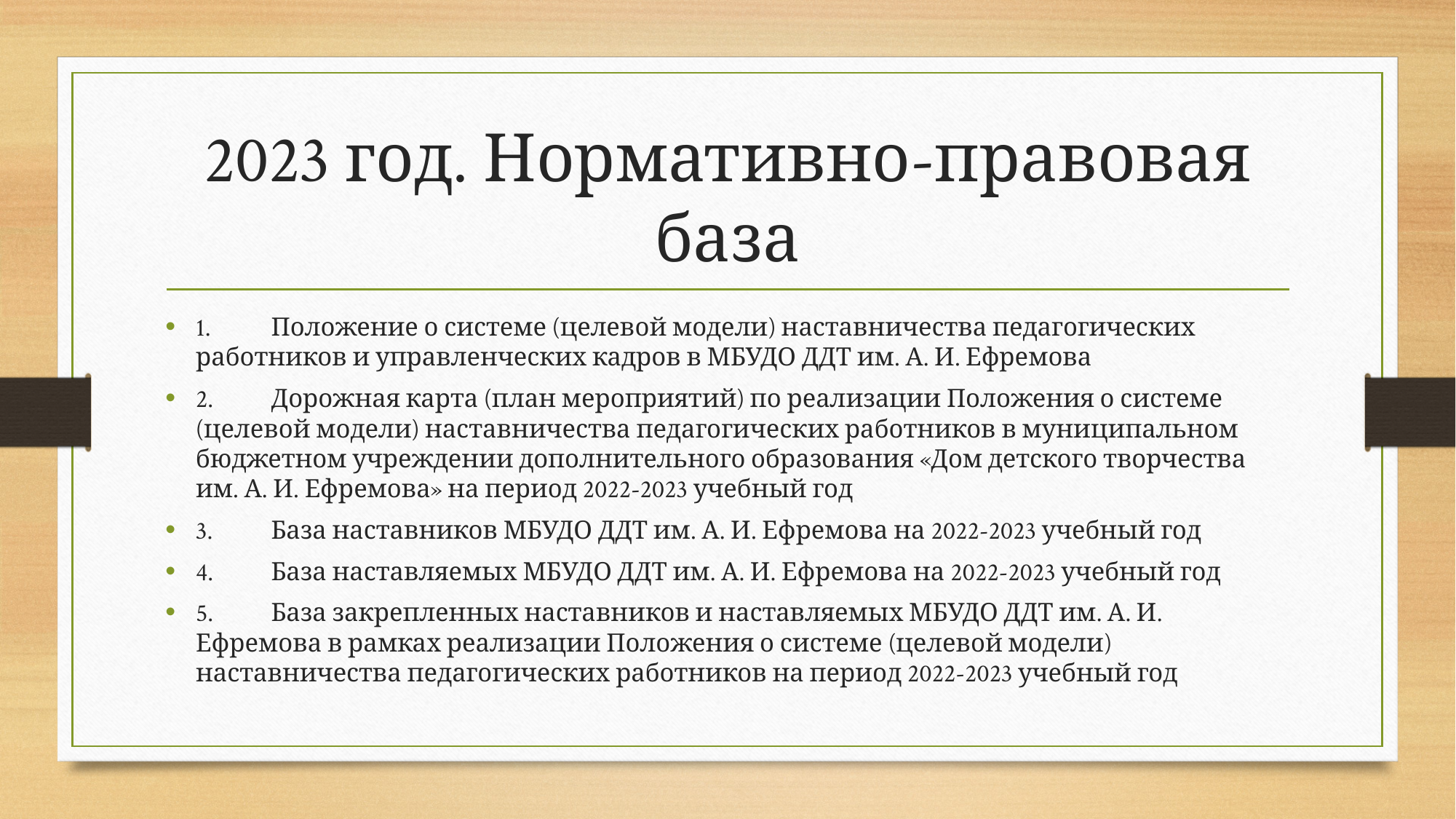

# 2023 год. Нормативно-правовая база
1.	Положение о системе (целевой модели) наставничества педагогических работников и управленческих кадров в МБУДО ДДТ им. А. И. Ефремова
2.	Дорожная карта (план мероприятий) по реализации Положения о системе (целевой модели) наставничества педагогических работников в муниципальном бюджетном учреждении дополнительного образования «Дом детского творчества им. А. И. Ефремова» на период 2022-2023 учебный год
3.	База наставников МБУДО ДДТ им. А. И. Ефремова на 2022-2023 учебный год
4.	База наставляемых МБУДО ДДТ им. А. И. Ефремова на 2022-2023 учебный год
5.	База закрепленных наставников и наставляемых МБУДО ДДТ им. А. И. Ефремова в рамках реализации Положения о системе (целевой модели) наставничества педагогических работников на период 2022-2023 учебный год